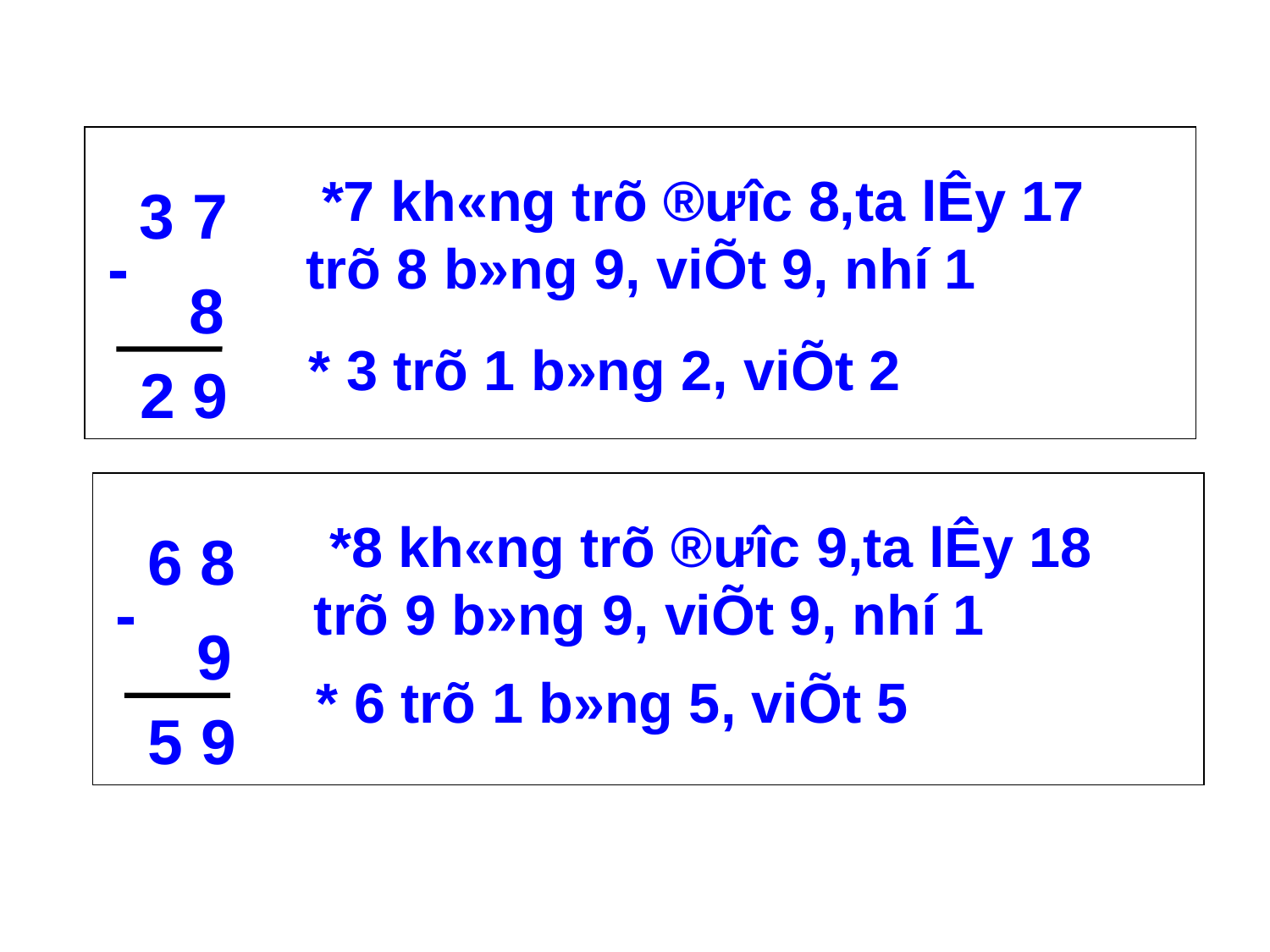

*7 kh«ng trõ ®­ưîc 8,ta lÊy 17 trõ 8 b»ng 9, viÕt 9, nhí 1
3 7
-
 8
* 3 trõ 1 b»ng 2, viÕt 2

2 9

 *8 kh«ng trõ ®­ưîc 9,ta lÊy 18 trõ 9 b»ng 9, viÕt 9, nhí 1
6 8
-
 9
* 6 trõ 1 b»ng 5, viÕt 5

5 9